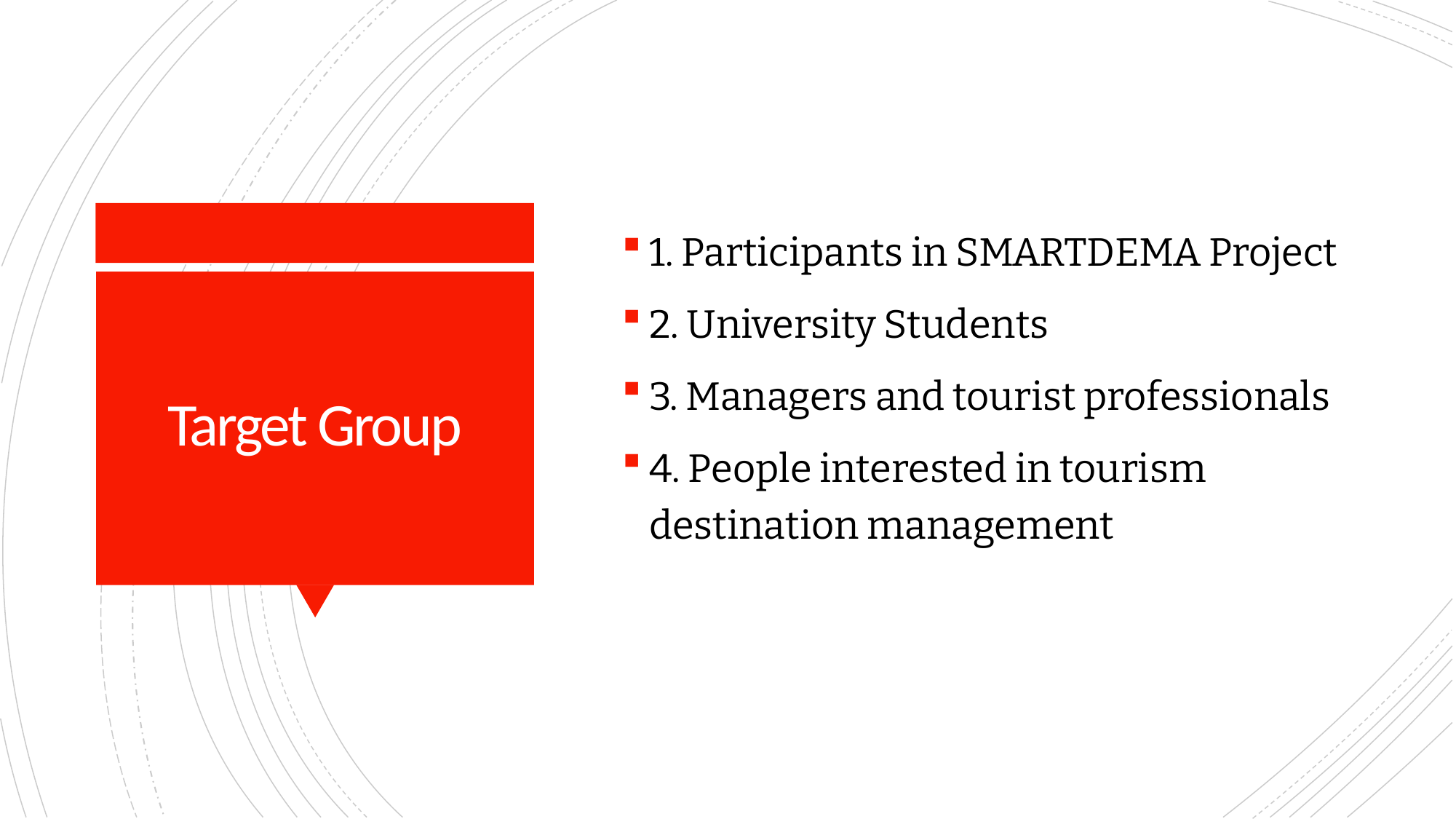

1. Participants in SMARTDEMA Project
2. University Students
3. Managers and tourist professionals
4. People interested in tourism destination management

# Target Group